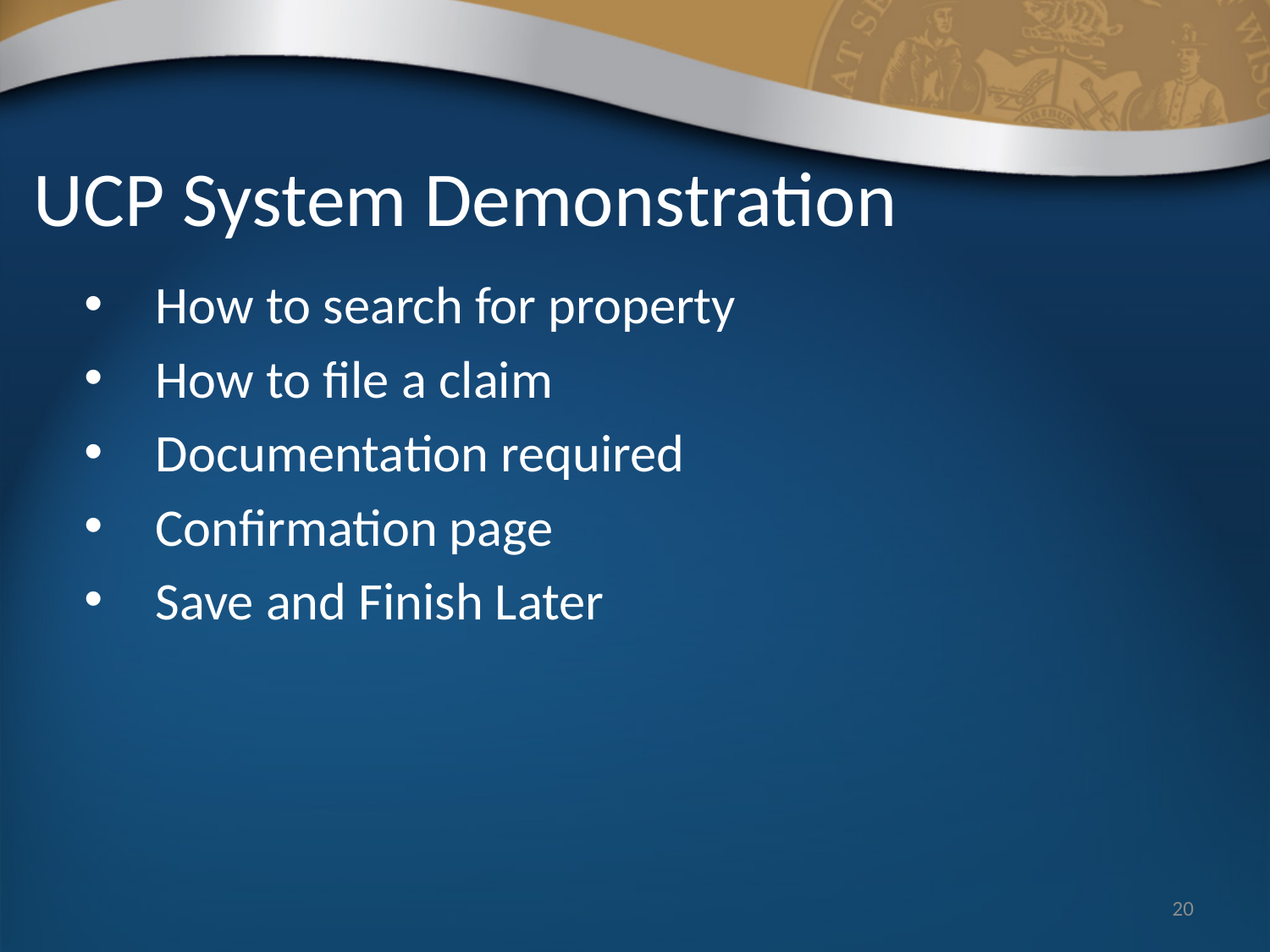

# UCP System Demonstration
How to search for property
How to file a claim
Documentation required
Confirmation page
Save and Finish Later

20